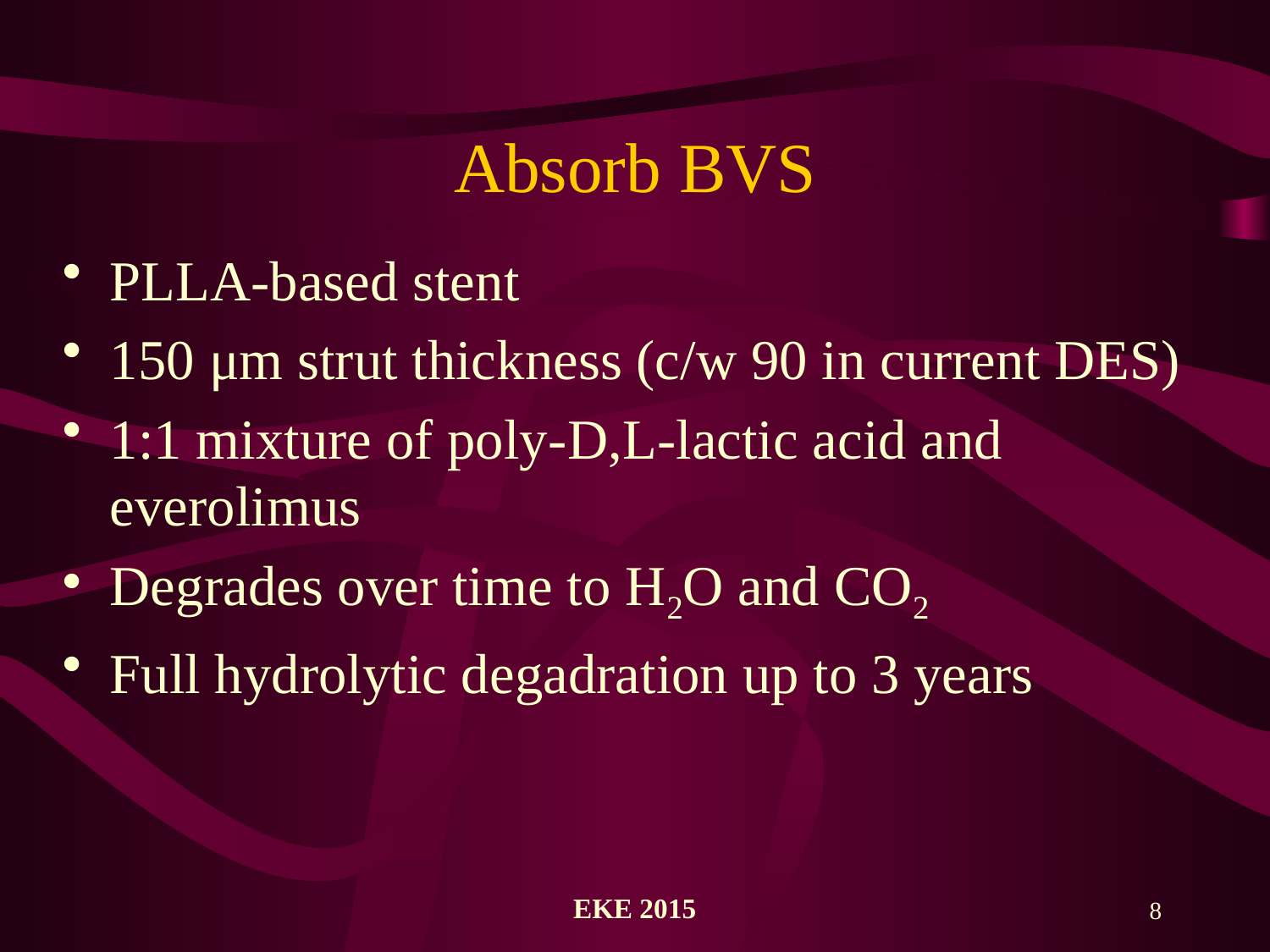

# Absorb BVS
PLLA-based stent
150 μm strut thickness (c/w 90 in current DES)
1:1 mixture of poly-D,L-lactic acid and everolimus
Degrades over time to H2O and CO2
Full hydrolytic degadration up to 3 years
ΕΚΕ 2015
8